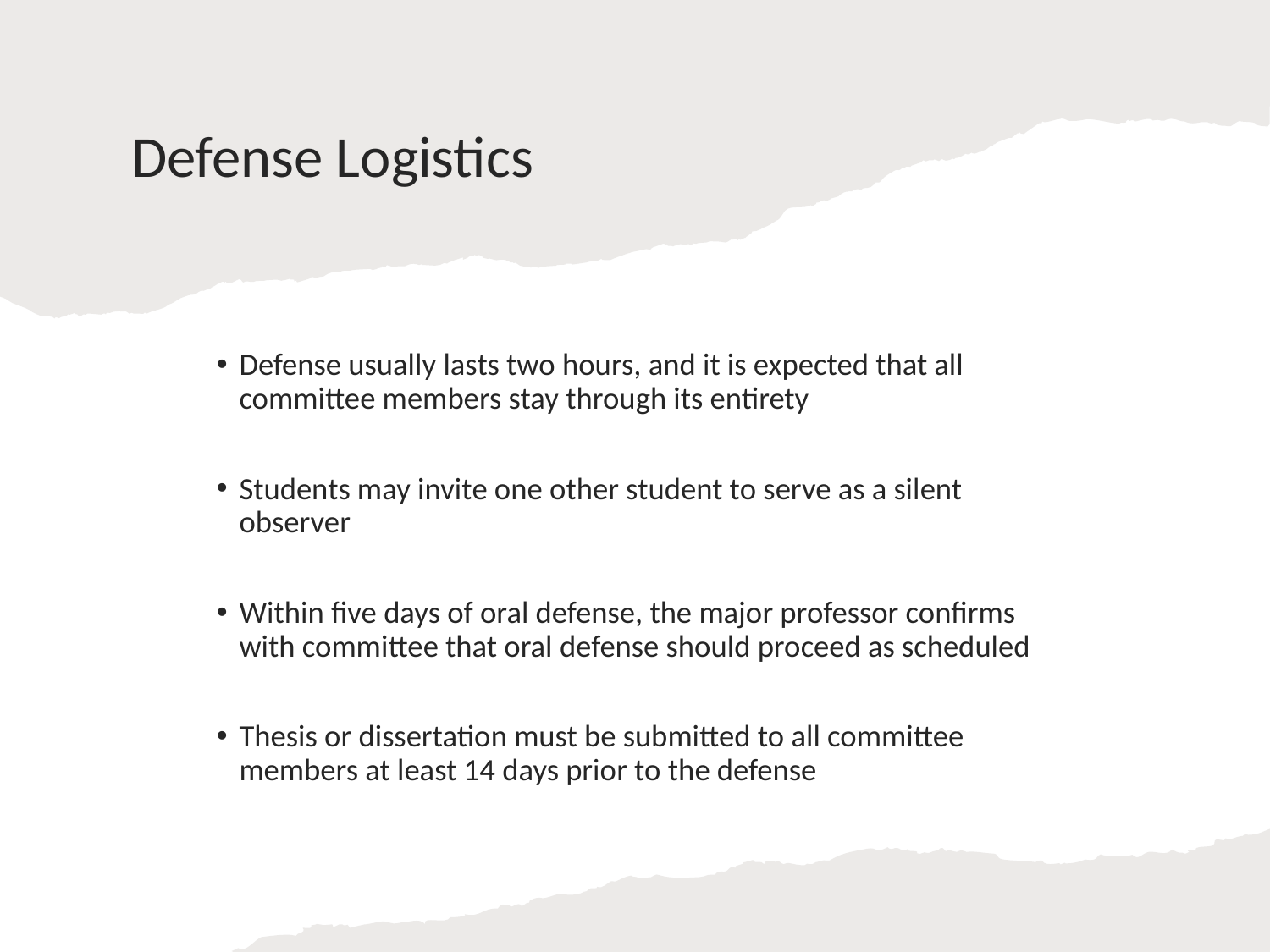

# Defense Logistics
Defense usually lasts two hours, and it is expected that all committee members stay through its entirety

Students may invite one other student to serve as a silent observer

Within five days of oral defense, the major professor confirms with committee that oral defense should proceed as scheduled

Thesis or dissertation must be submitted to all committee members at least 14 days prior to the defense